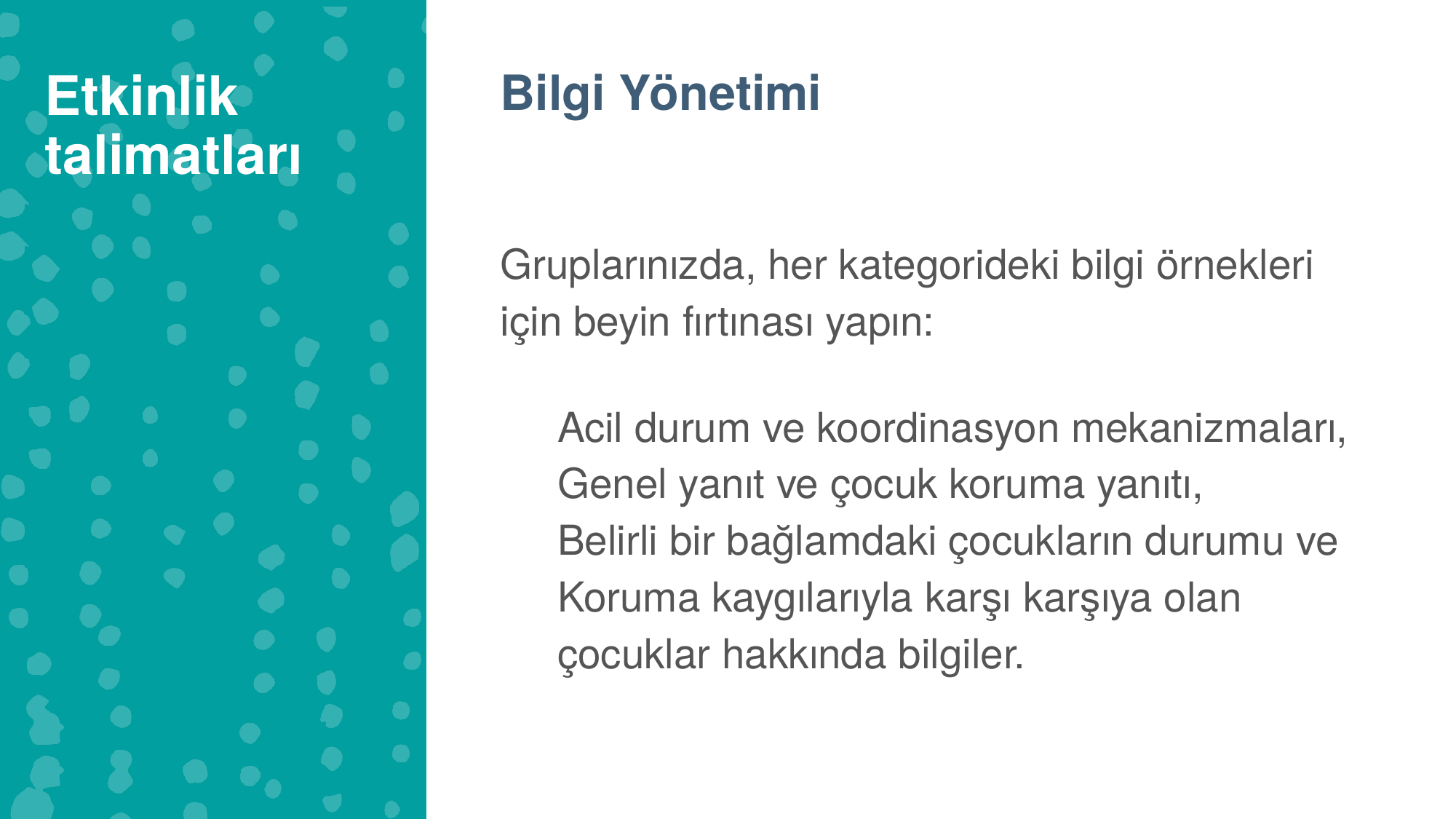

Etkinlik talimatları
Bilgi Yönetimi
Gruplarınızda, her kategorideki bilgi örnekleri için beyin fırtınası yapın:
Acil durum ve koordinasyon mekanizmaları,
Genel yanıt ve çocuk koruma yanıtı,
Belirli bir bağlamdaki çocukların durumu ve
Koruma kaygılarıyla karşı karşıya olan çocuklar hakkında bilgiler.